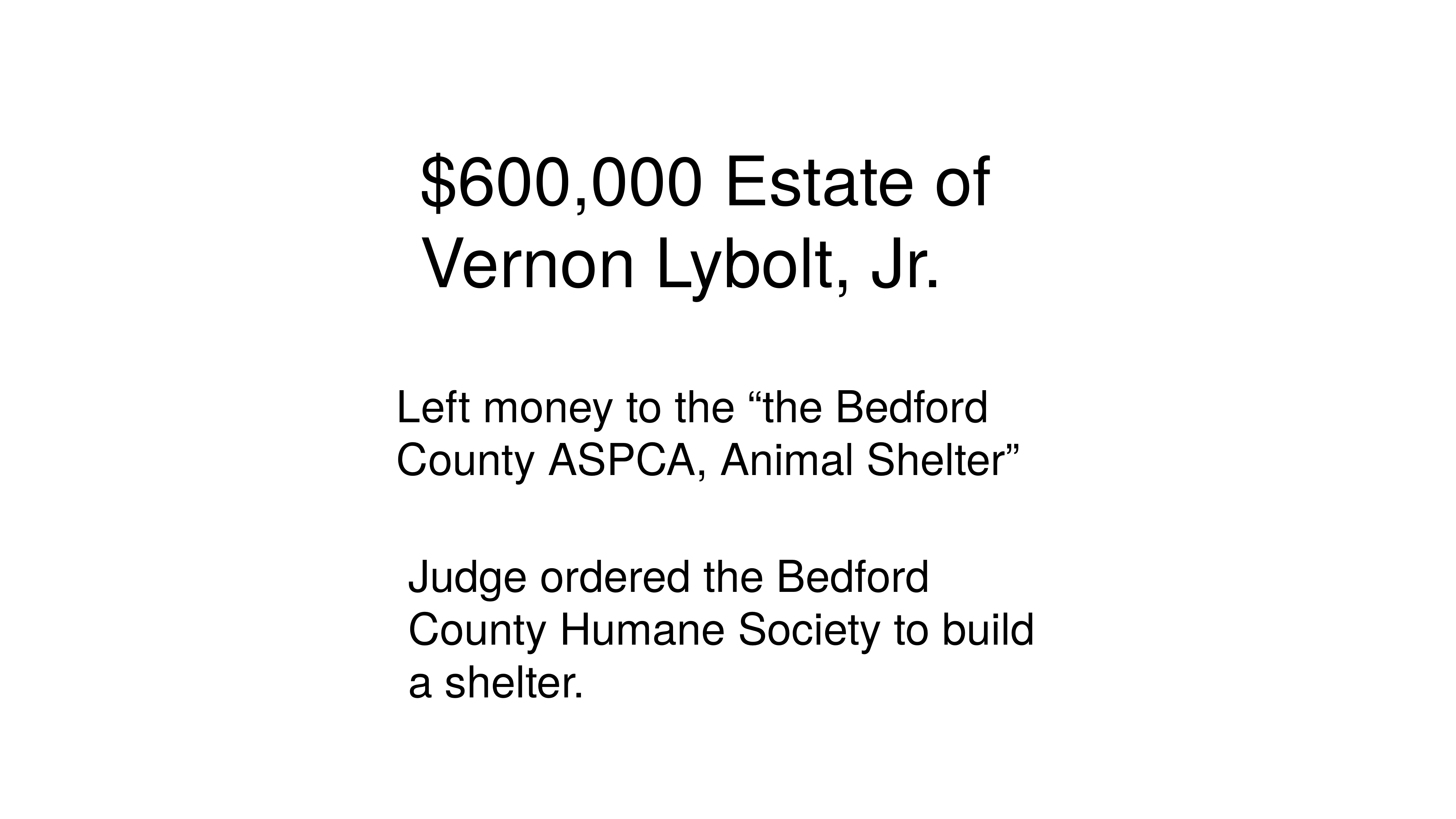

$600,000 Estate of Vernon Lybolt, Jr.
Left money to the “the Bedford County ASPCA, Animal Shelter”
Judge ordered the Bedford County Humane Society to build a shelter.